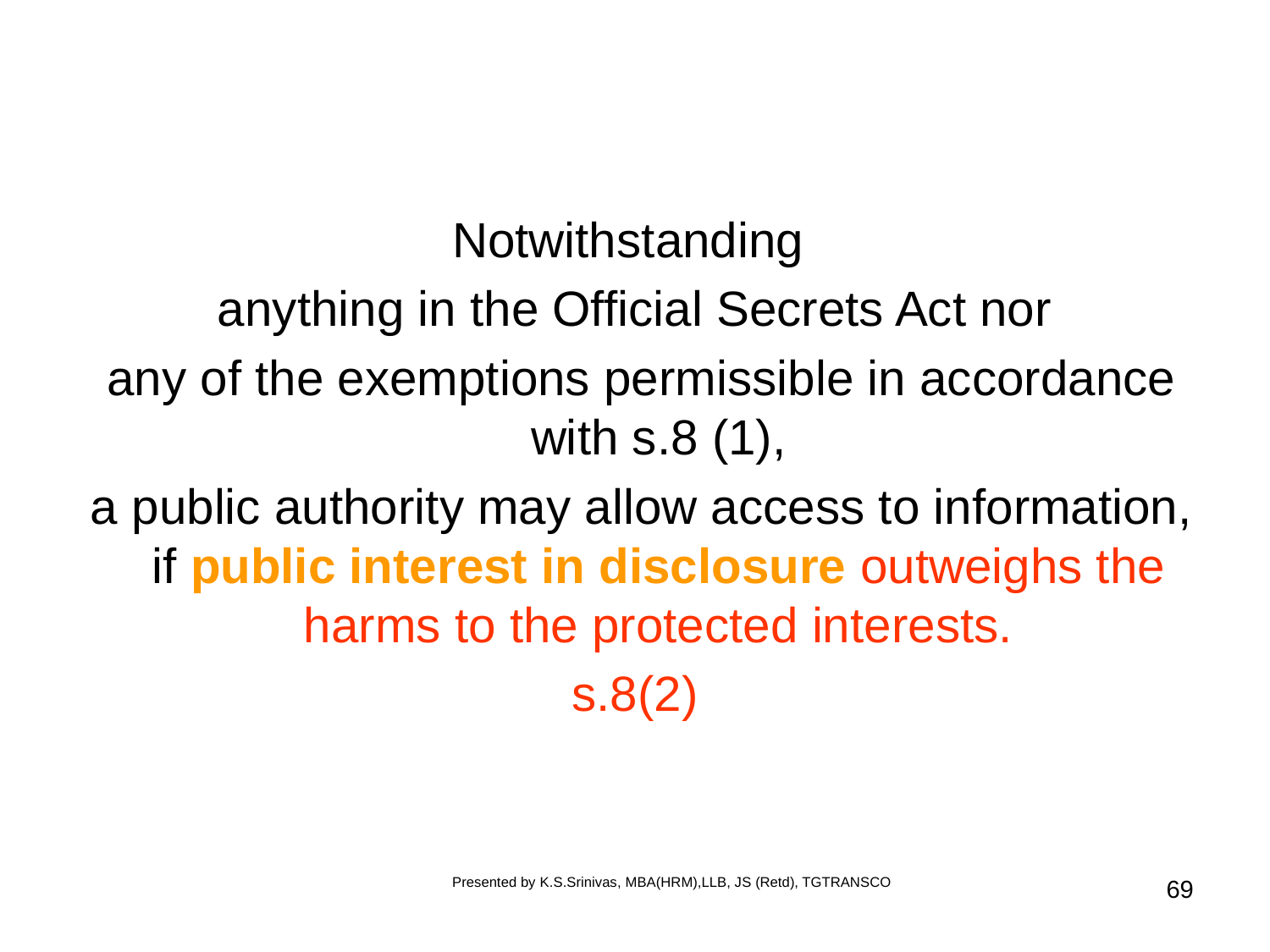

Notwithstanding
anything in the Official Secrets Act nor
 any of the exemptions permissible in accordance with s.8 (1),
 a public authority may allow access to information, if public interest in disclosure outweighs the harms to the protected interests.
 s.8(2)
Presented by K.S.Srinivas, MBA(HRM),LLB, JS (Retd), TGTRANSCO
69